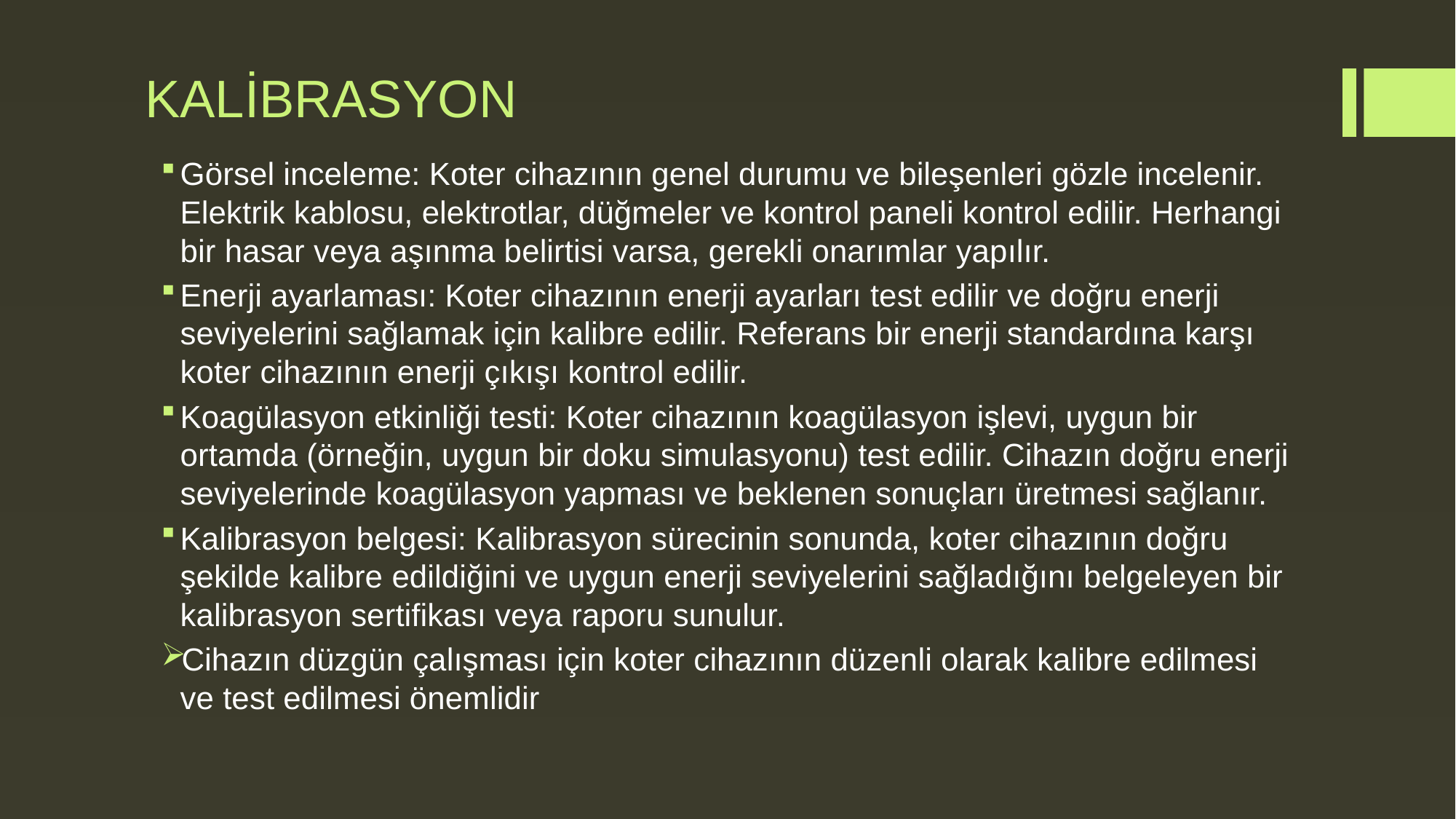

# KALİBRASYON
Görsel inceleme: Koter cihazının genel durumu ve bileşenleri gözle incelenir. Elektrik kablosu, elektrotlar, düğmeler ve kontrol paneli kontrol edilir. Herhangi bir hasar veya aşınma belirtisi varsa, gerekli onarımlar yapılır.
Enerji ayarlaması: Koter cihazının enerji ayarları test edilir ve doğru enerji seviyelerini sağlamak için kalibre edilir. Referans bir enerji standardına karşı koter cihazının enerji çıkışı kontrol edilir.
Koagülasyon etkinliği testi: Koter cihazının koagülasyon işlevi, uygun bir ortamda (örneğin, uygun bir doku simulasyonu) test edilir. Cihazın doğru enerji seviyelerinde koagülasyon yapması ve beklenen sonuçları üretmesi sağlanır.
Kalibrasyon belgesi: Kalibrasyon sürecinin sonunda, koter cihazının doğru şekilde kalibre edildiğini ve uygun enerji seviyelerini sağladığını belgeleyen bir kalibrasyon sertifikası veya raporu sunulur.
Cihazın düzgün çalışması için koter cihazının düzenli olarak kalibre edilmesi ve test edilmesi önemlidir